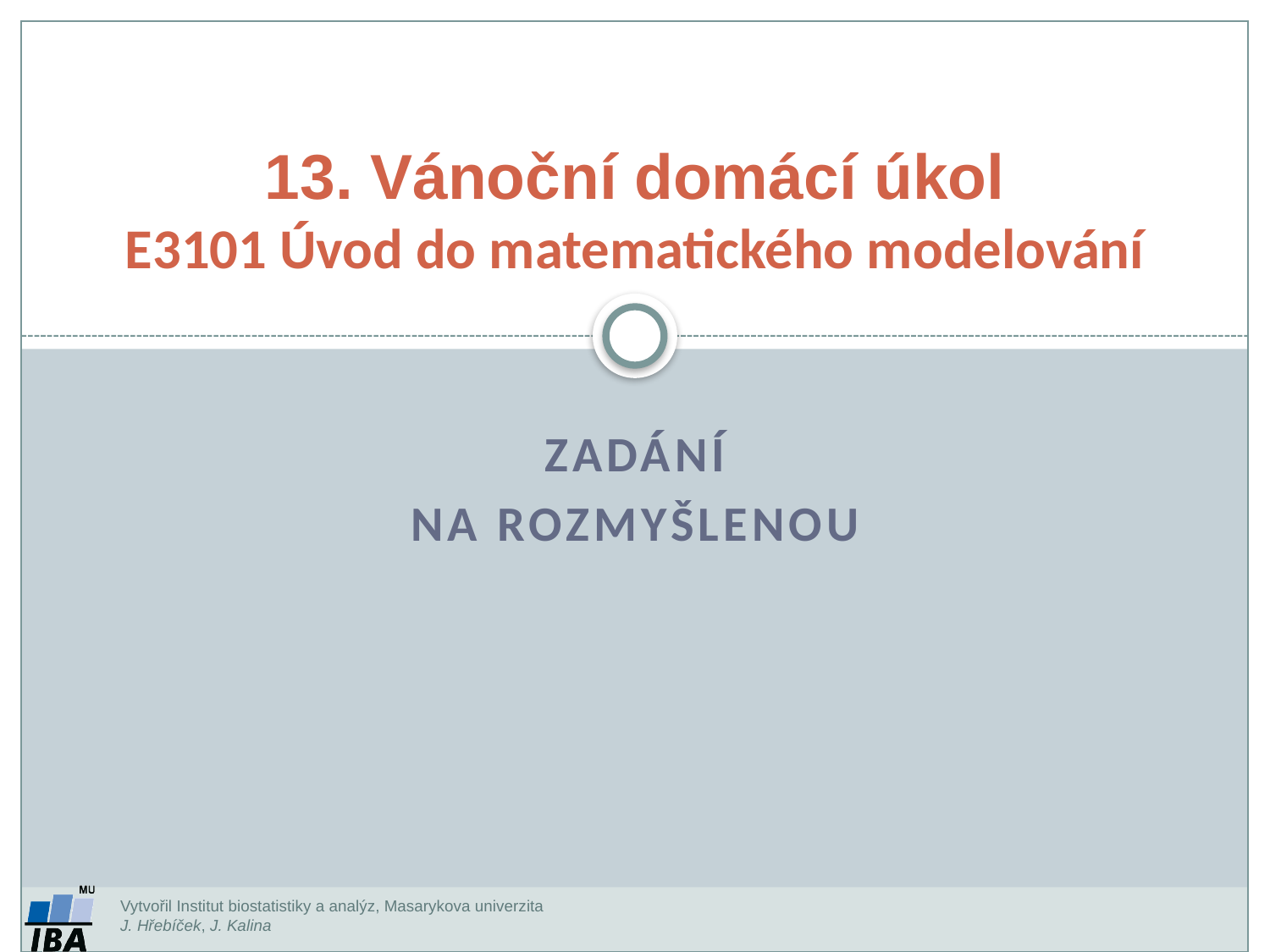

13. Vánoční domácí úkol
E3101 Úvod do matematického modelování
Zadání
Na rozmyšlenou
Vytvořil Institut biostatistiky a analýz, Masarykova univerzita
J. Hřebíček, J. Kalina